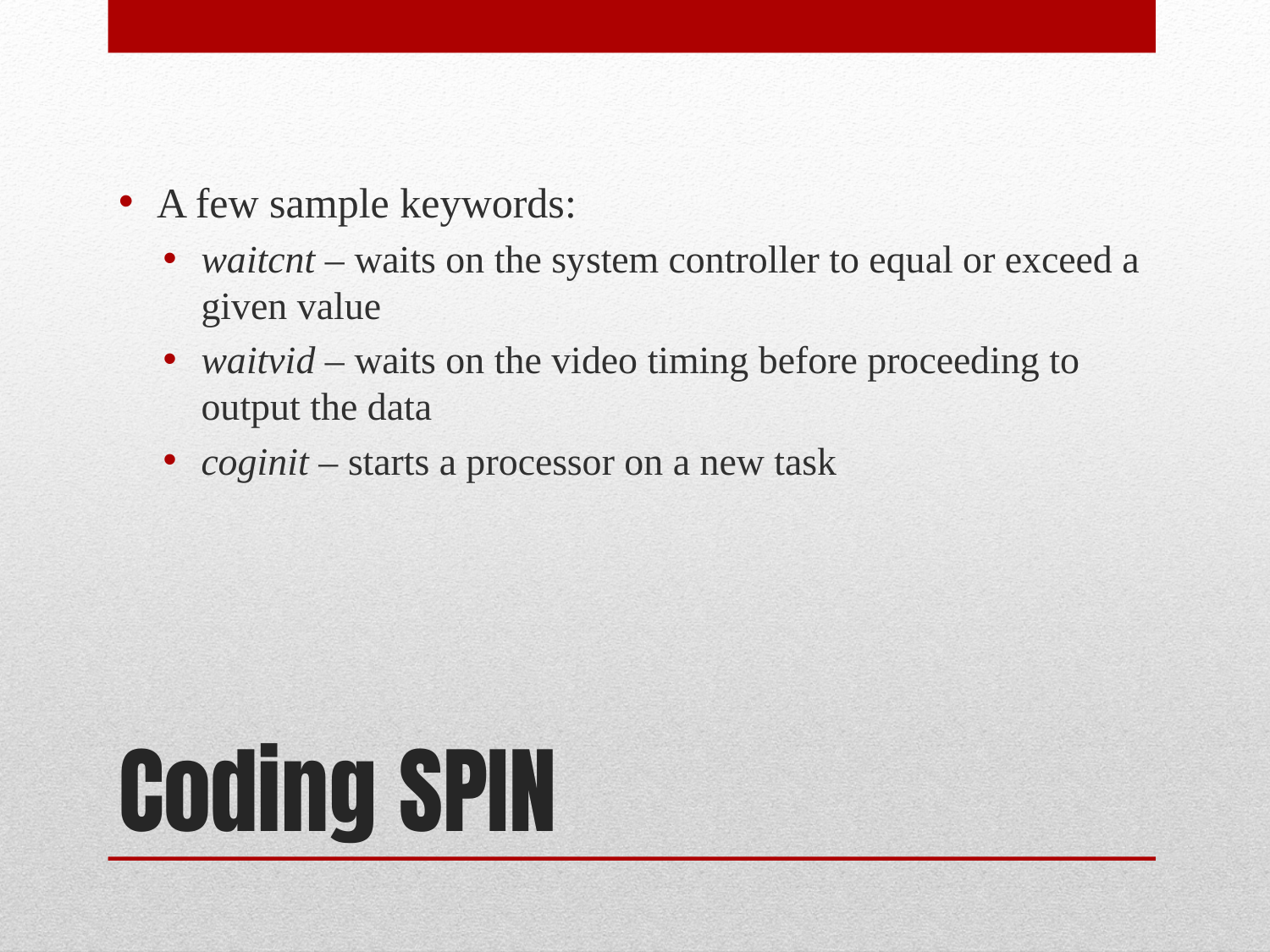

A few sample keywords:
waitcnt – waits on the system controller to equal or exceed a given value
waitvid – waits on the video timing before proceeding to output the data
coginit – starts a processor on a new task

# Coding SPIN